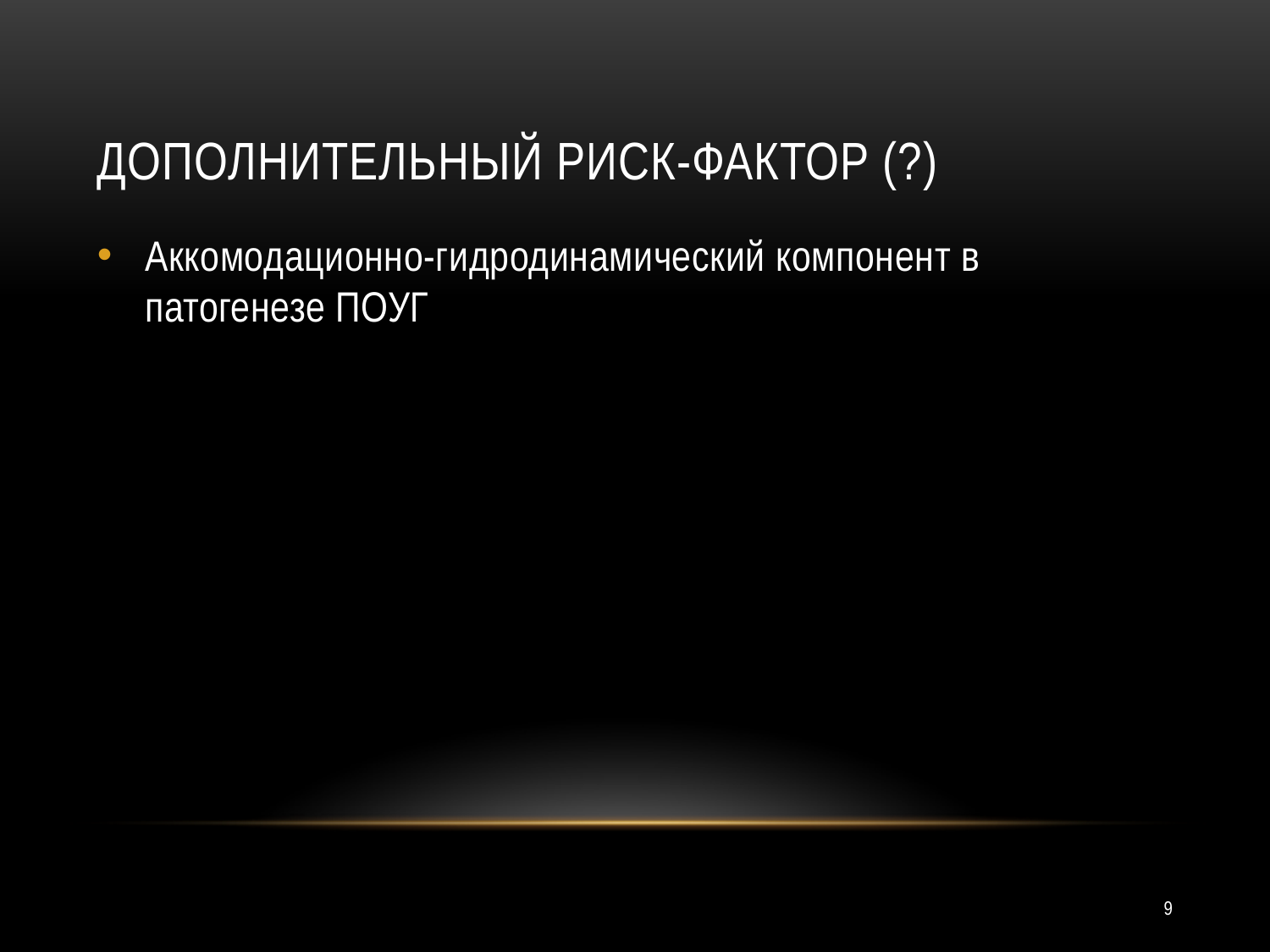

# Дополнительный риск-фактор (?)
Аккомодационно-гидродинамический компонент в патогенезе ПОУГ
9